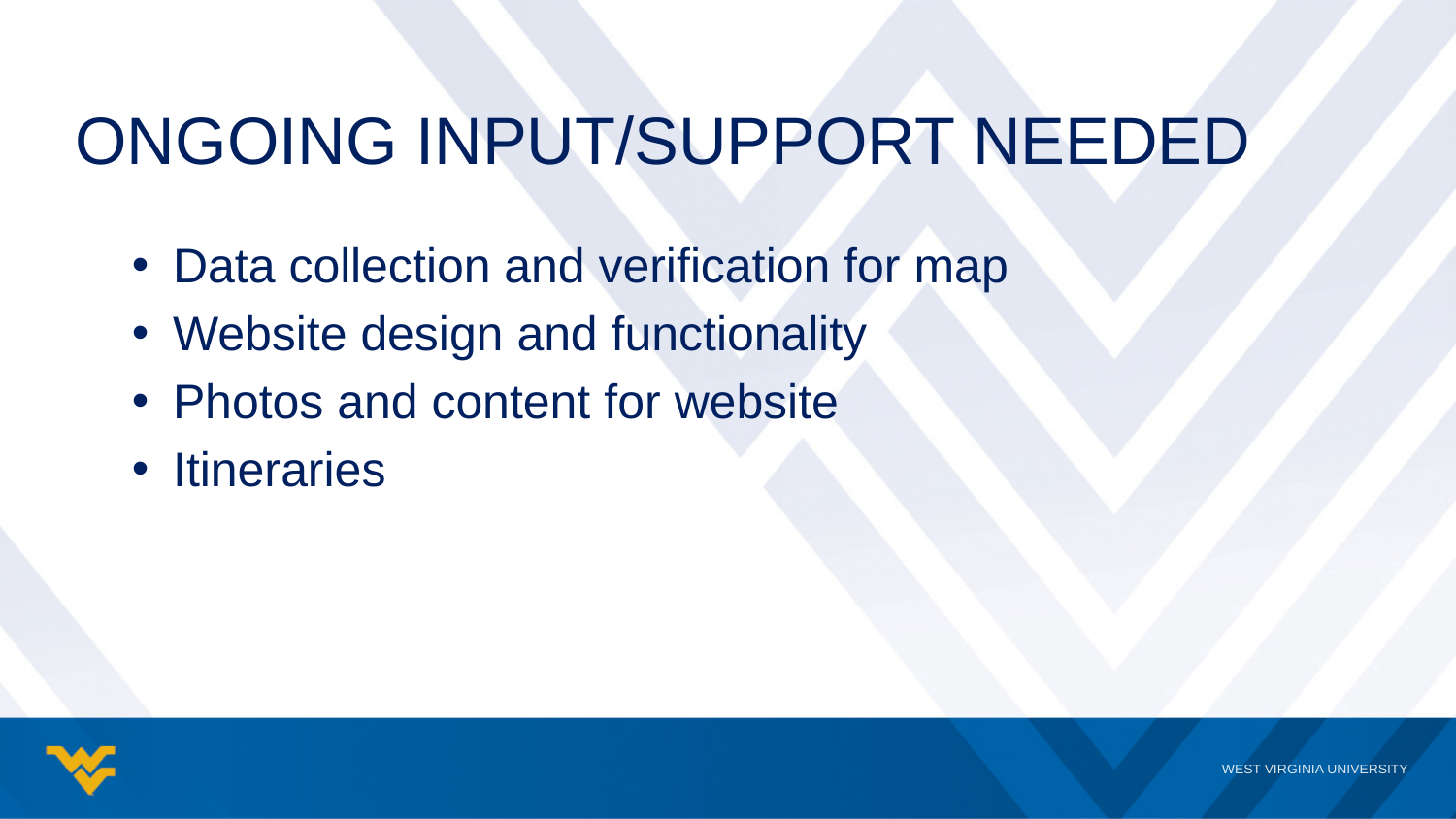

# Ongoing input/support needed
Data collection and verification for map
Website design and functionality
Photos and content for website
Itineraries